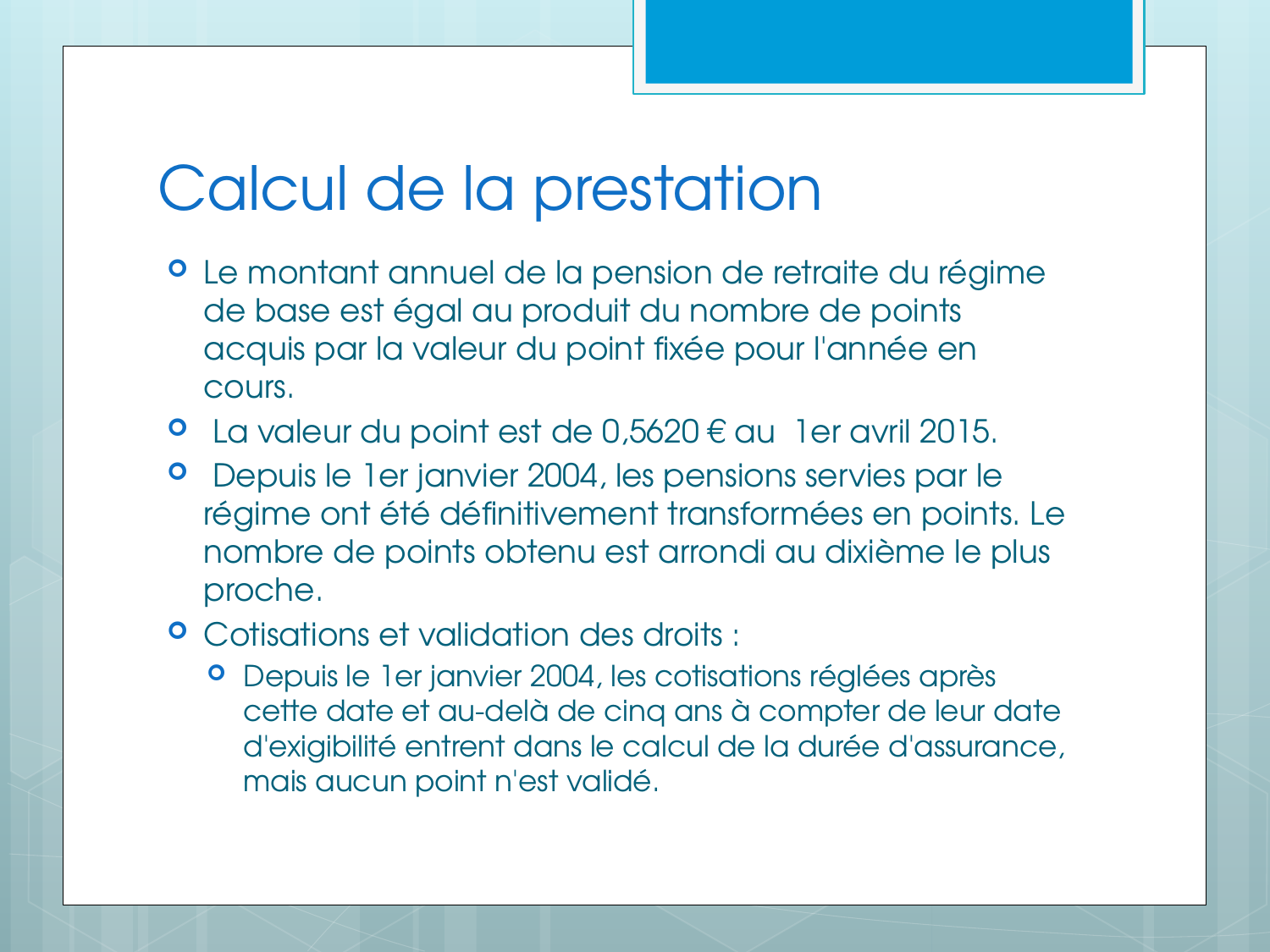

# Calcul de la prestation
Le montant annuel de la pension de retraite du régime de base est égal au produit du nombre de points acquis par la valeur du point fixée pour l'année en cours.
 La valeur du point est de 0,5620 € au  1er avril 2015.
 Depuis le 1er janvier 2004, les pensions servies par le régime ont été définitivement transformées en points. Le nombre de points obtenu est arrondi au dixième le plus proche.
Cotisations et validation des droits :
Depuis le 1er janvier 2004, les cotisations réglées après cette date et au-delà de cinq ans à compter de leur date d'exigibilité entrent dans le calcul de la durée d'assurance, mais aucun point n'est validé.